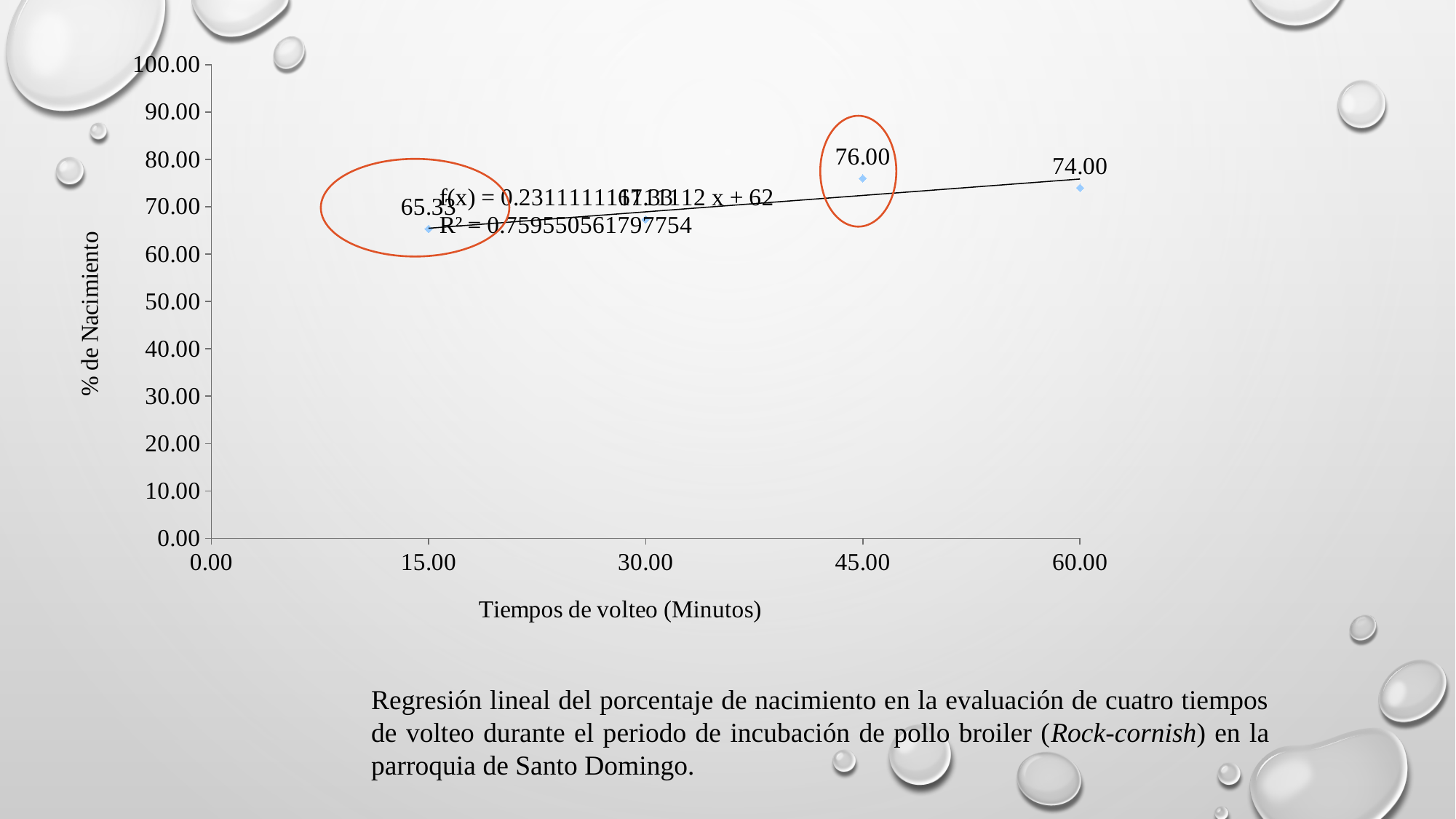

### Chart

| Category | Naimiento |
|---|---|

Regresión lineal del porcentaje de nacimiento en la evaluación de cuatro tiempos de volteo durante el periodo de incubación de pollo broiler (Rock-cornish) en la parroquia de Santo Domingo.